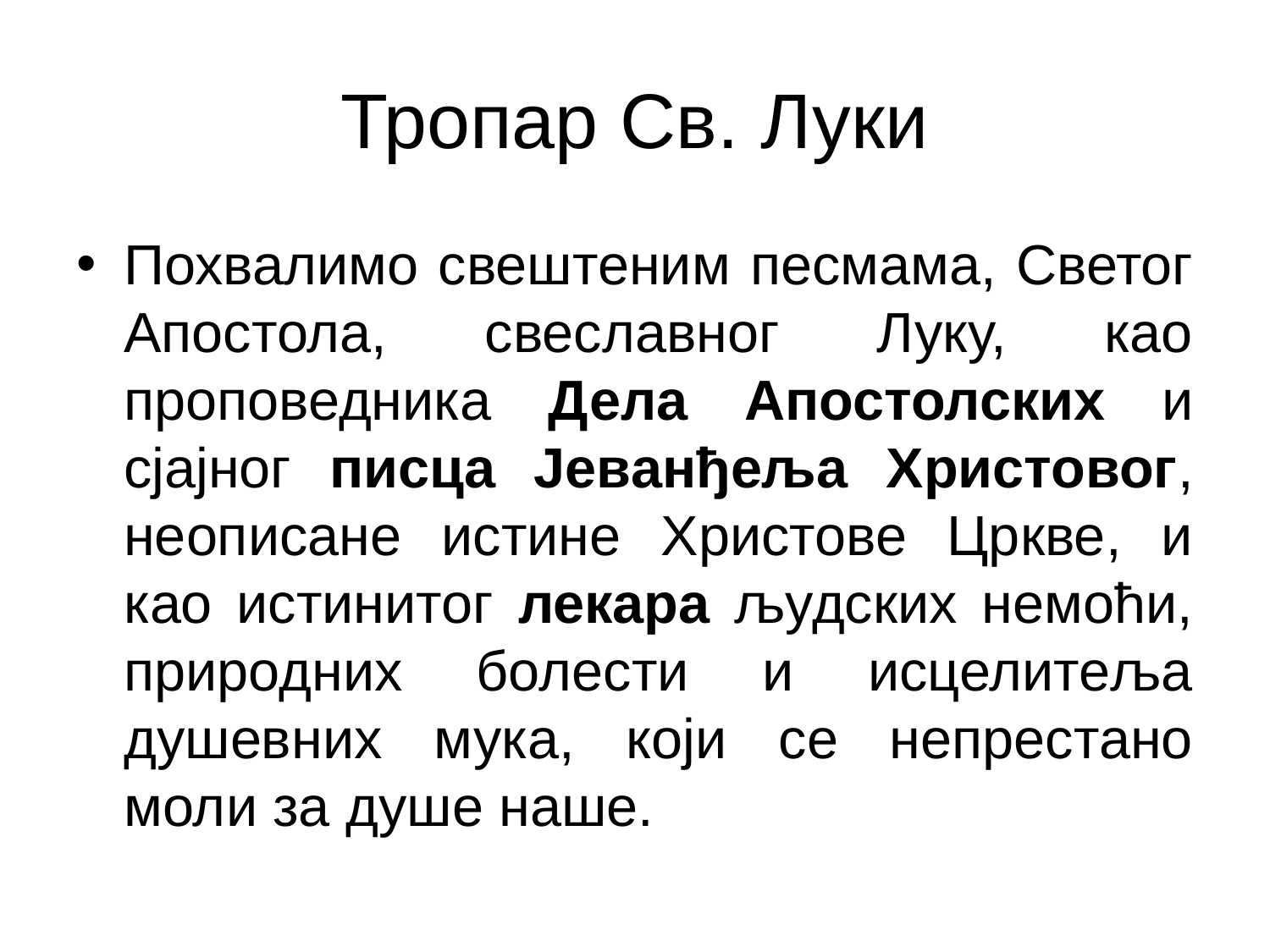

# Тропар Св. Луки
Похвалимо свештеним песмама, Светог Апостола, свеславног Луку, као проповедника Дела Апостолских и сјајног писца Јеванђеља Христовог, неописане истине Христове Цркве, и као истинитог лекара људских немоћи, природних болести и исцелитеља душевних мука, који се непрестано моли за душе наше.